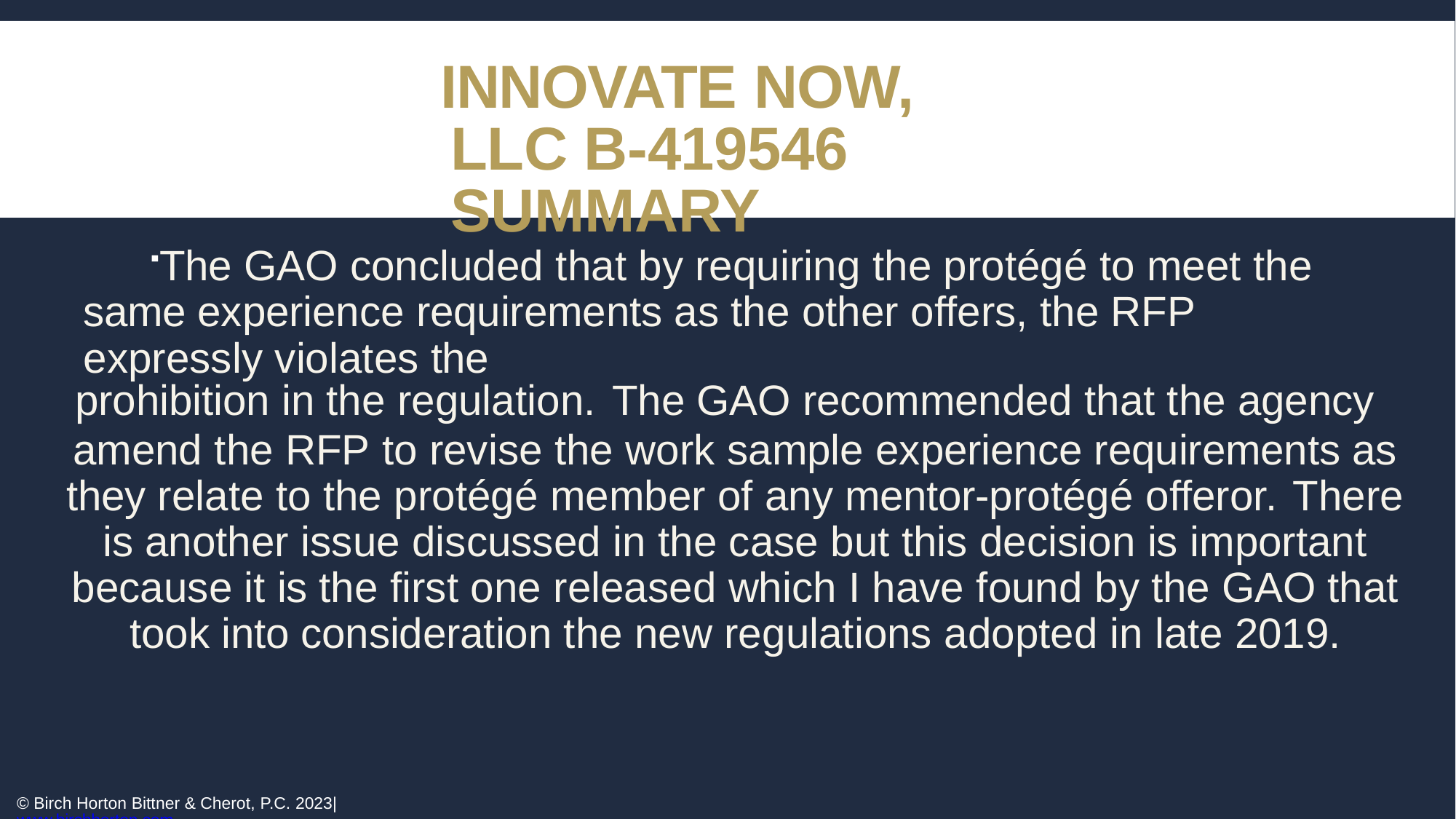

# INNOVATE NOW, LLC B-419546 SUMMARY
The GAO concluded that by requiring the protégé to meet the same experience requirements as the other offers, the RFP expressly violates the
prohibition in the regulation. The GAO recommended that the agency
amend the RFP to revise the work sample experience requirements as they relate to the protégé member of any mentor-protégé offeror. There is another issue discussed in the case but this decision is important because it is the first one released which I have found by the GAO that took into consideration the new regulations adopted in late 2019.
© Birch Horton Bittner & Cherot, P.C. 2023| www.birchhorton.com